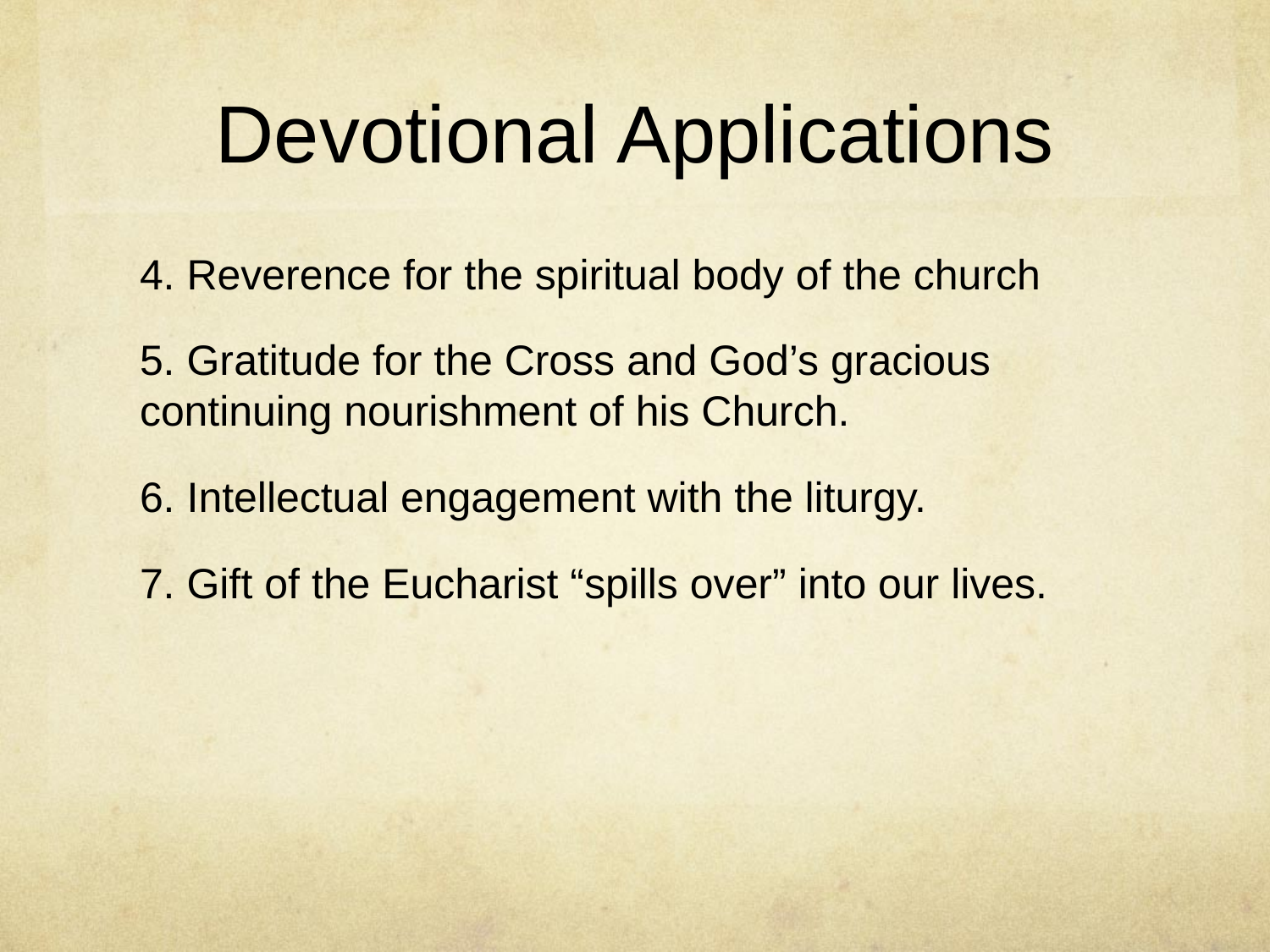

# Devotional Applications
4. Reverence for the spiritual body of the church
5. Gratitude for the Cross and God’s gracious continuing nourishment of his Church.
6. Intellectual engagement with the liturgy.
7. Gift of the Eucharist “spills over” into our lives.